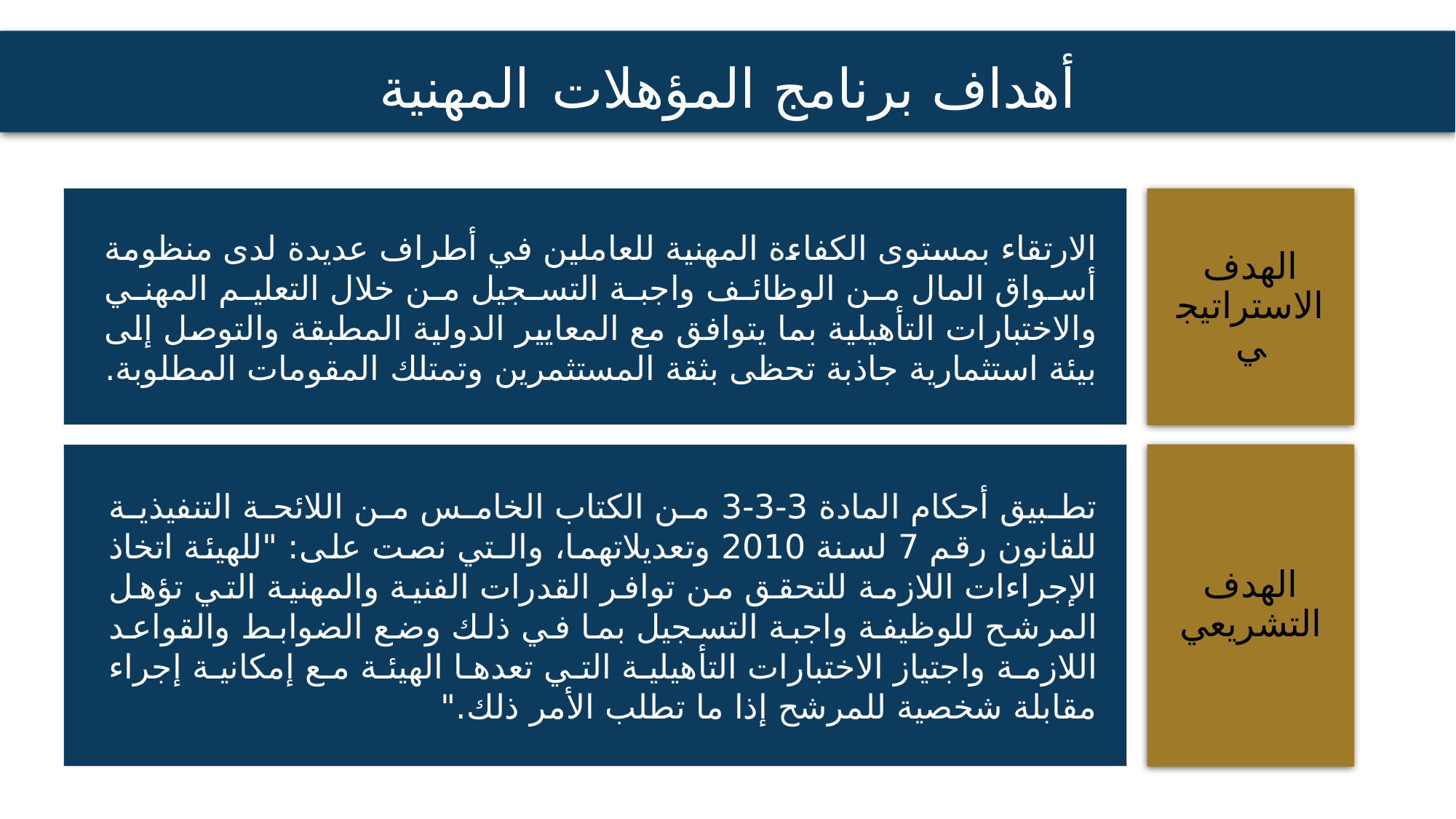

أهداف برنامج المؤهلات المهنية
الهدف الاستراتيجي
الارتقاء بمستوى الكفاءة المهنية للعاملين في أطراف عديدة لدى منظومة أسواق المال من الوظائف واجبة التسجيل من خلال التعليم المهني والاختبارات التأهيلية بما يتوافق مع المعايير الدولية المطبقة والتوصل إلى بيئة استثمارية جاذبة تحظى بثقة المستثمرين وتمتلك المقومات المطلوبة.
الهدف التشريعي
تطبيق أحكام المادة 3-3-3 من الكتاب الخامس من اللائحة التنفيذية للقانون رقم 7 لسنة 2010 وتعديلاتهما، والـتي نصت على: "للهيئة اتخاذ الإجراءات اللازمة للتحقق من توافر القدرات الفنية والمهنية التي تؤهل المرشح للوظيفة واجبة التسجيل بما في ذلك وضع الضوابط والقواعد اللازمة واجتياز الاختبارات التأهيلية التي تعدها الهيئة مع إمكانية إجراء مقابلة شخصية للمرشح إذا ما تطلب الأمر ذلك."